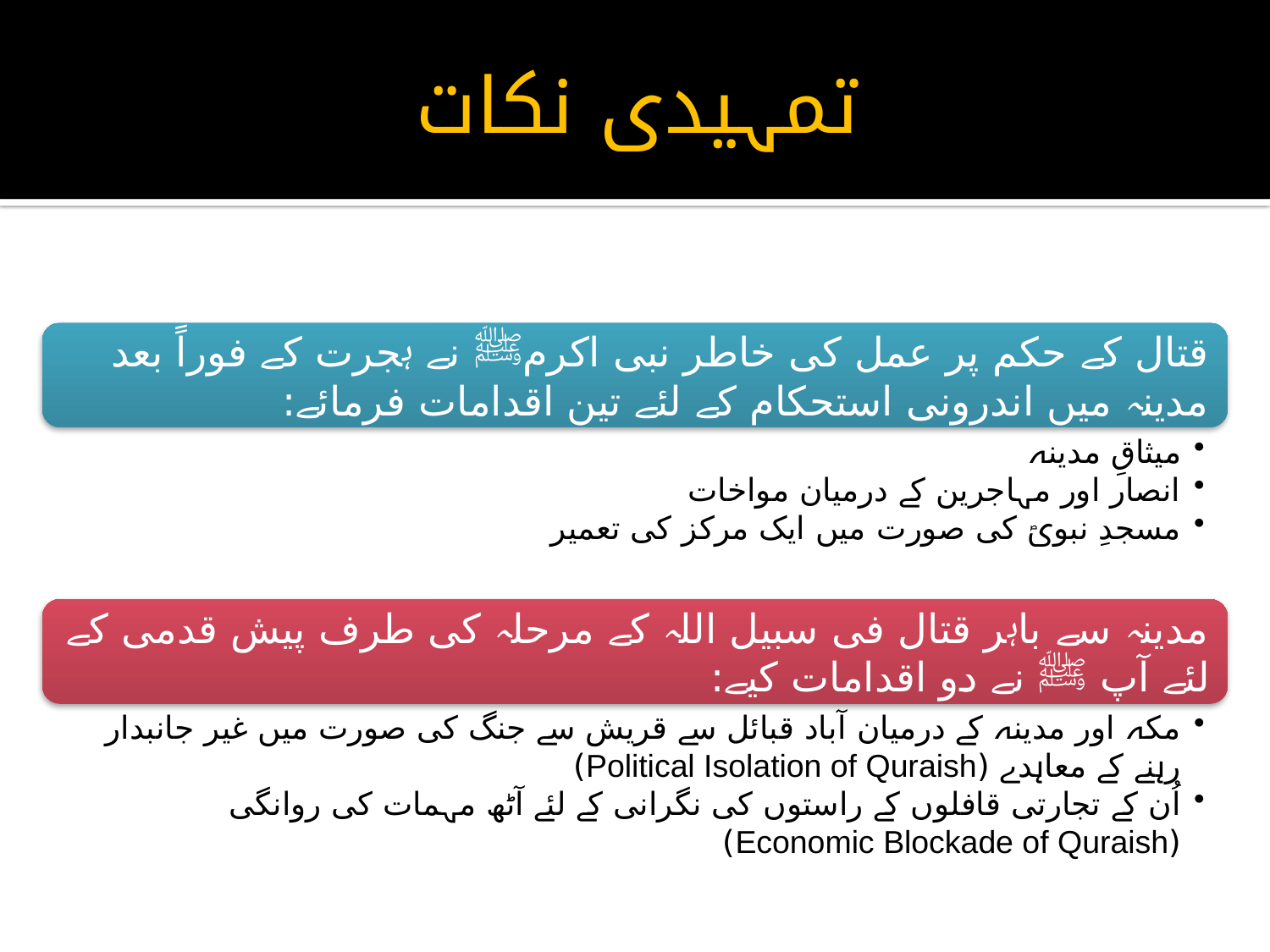

# تمہیدی نکات
قتال کے حکم پر عمل کی خاطر نبی اکرمﷺ نے ہجرت کے فوراً بعد  مدینہ میں اندرونی استحکام کے لئے تین اقدامات فرمائے:
میثاقِ مدینہ
انصار اور مہاجرین کے درمیان مواخات
مسجدِ نبویؐ کی صورت میں ایک مرکز کی تعمیر
مدینہ سے باہر قتال فی سبیل اللہ کے مرحلہ کی طرف پیش قدمی کے لئے آپ ﷺ نے دو اقدامات کیے:
مکہ اور مدینہ کے درمیان آباد قبائل سے قریش سے جنگ کی صورت میں غیر جانبدار رہنے کے معاہدے (Political Isolation of Quraish)
اُن کے تجارتی قافلوں کے راستوں کی نگرانی کے لئے آٹھ مہمات کی روانگی (Economic Blockade of Quraish)